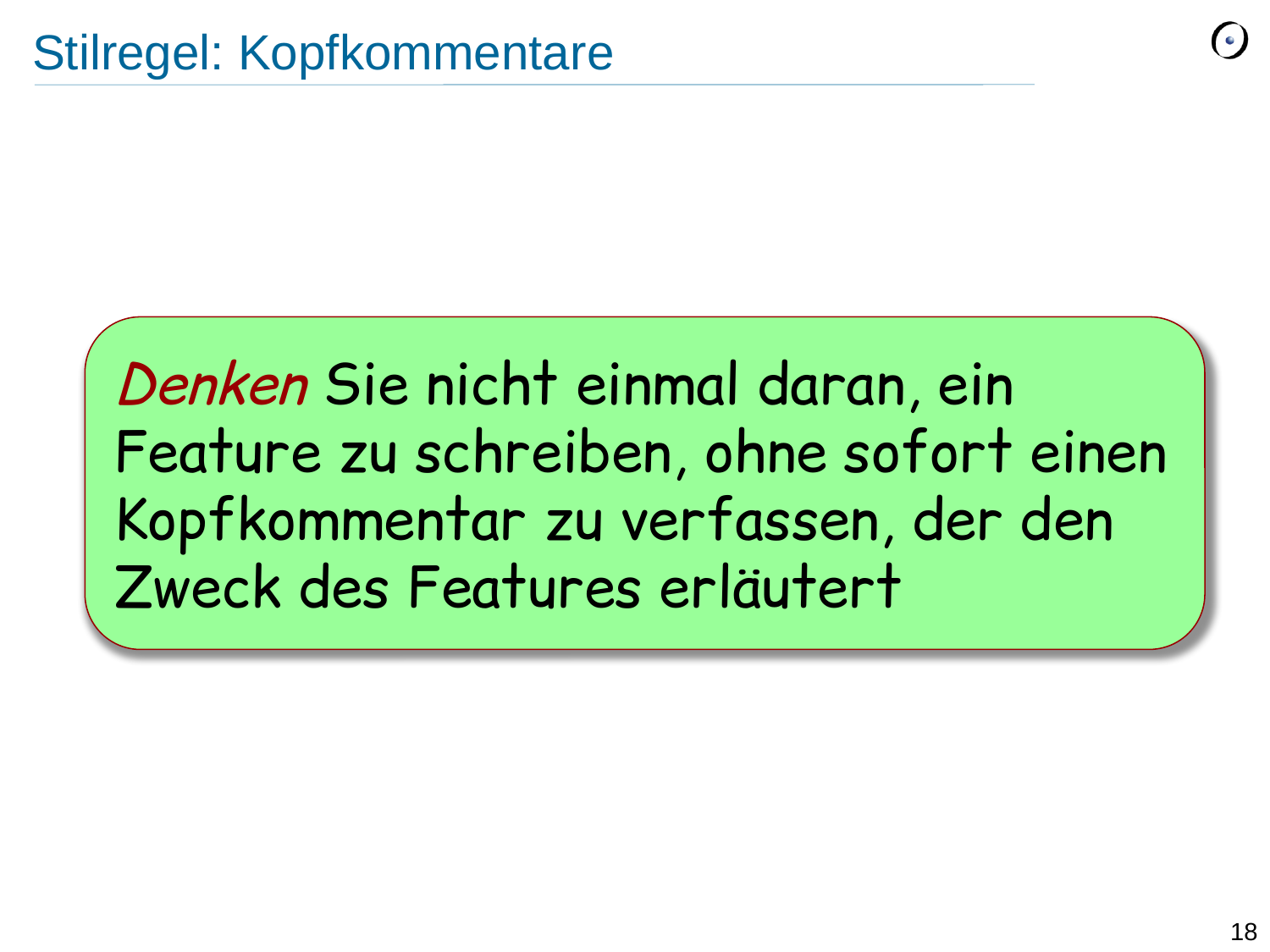

# Stilregel: Kopfkommentare
Denken Sie nicht einmal daran, ein Feature zu schreiben, ohne sofort einen Kopfkommentar zu verfassen, der den Zweck des Features erläutert